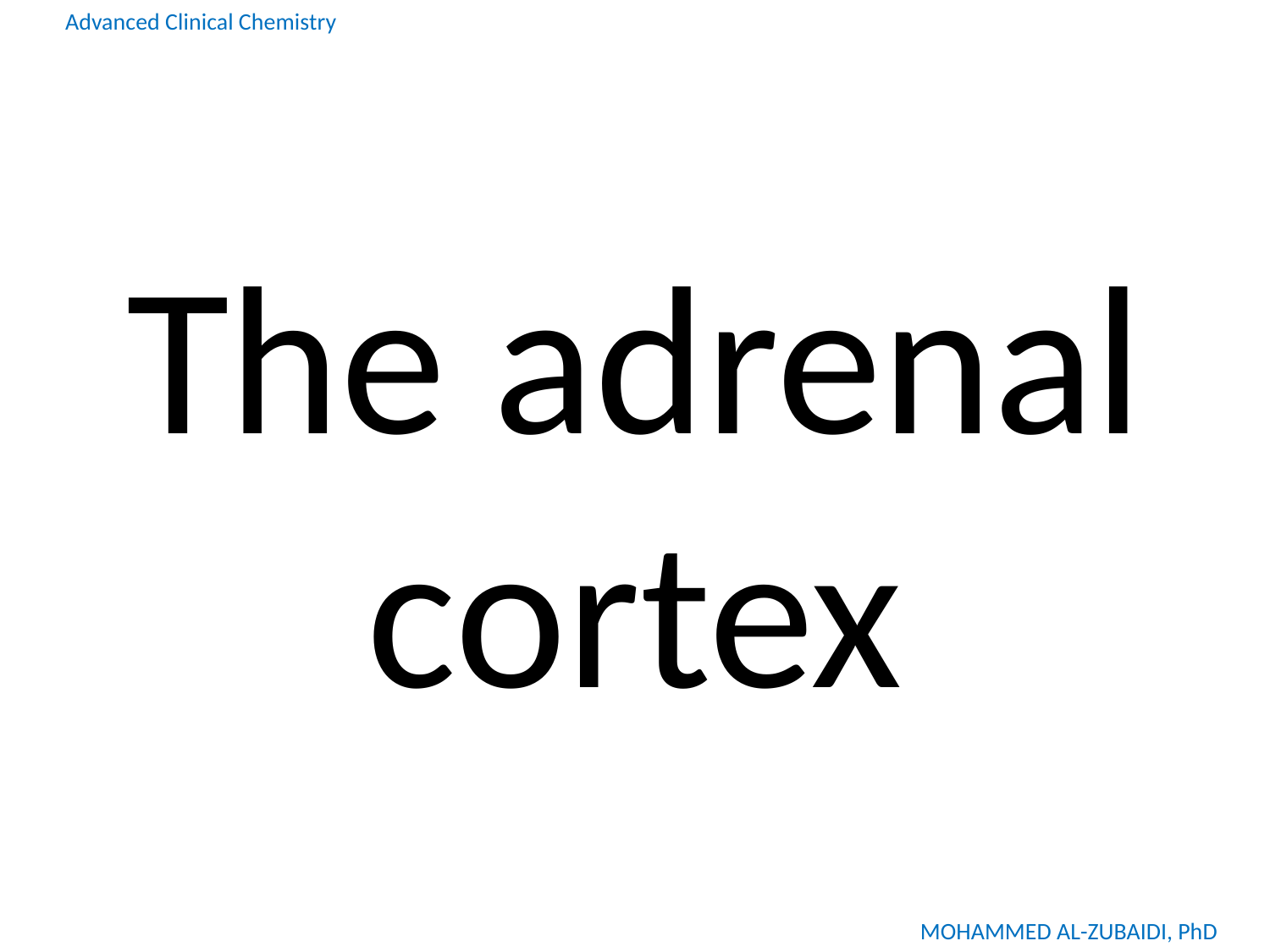

Advanced Clinical Chemistry
# The adrenal cortex
MOHAMMED AL-ZUBAIDI, PhD